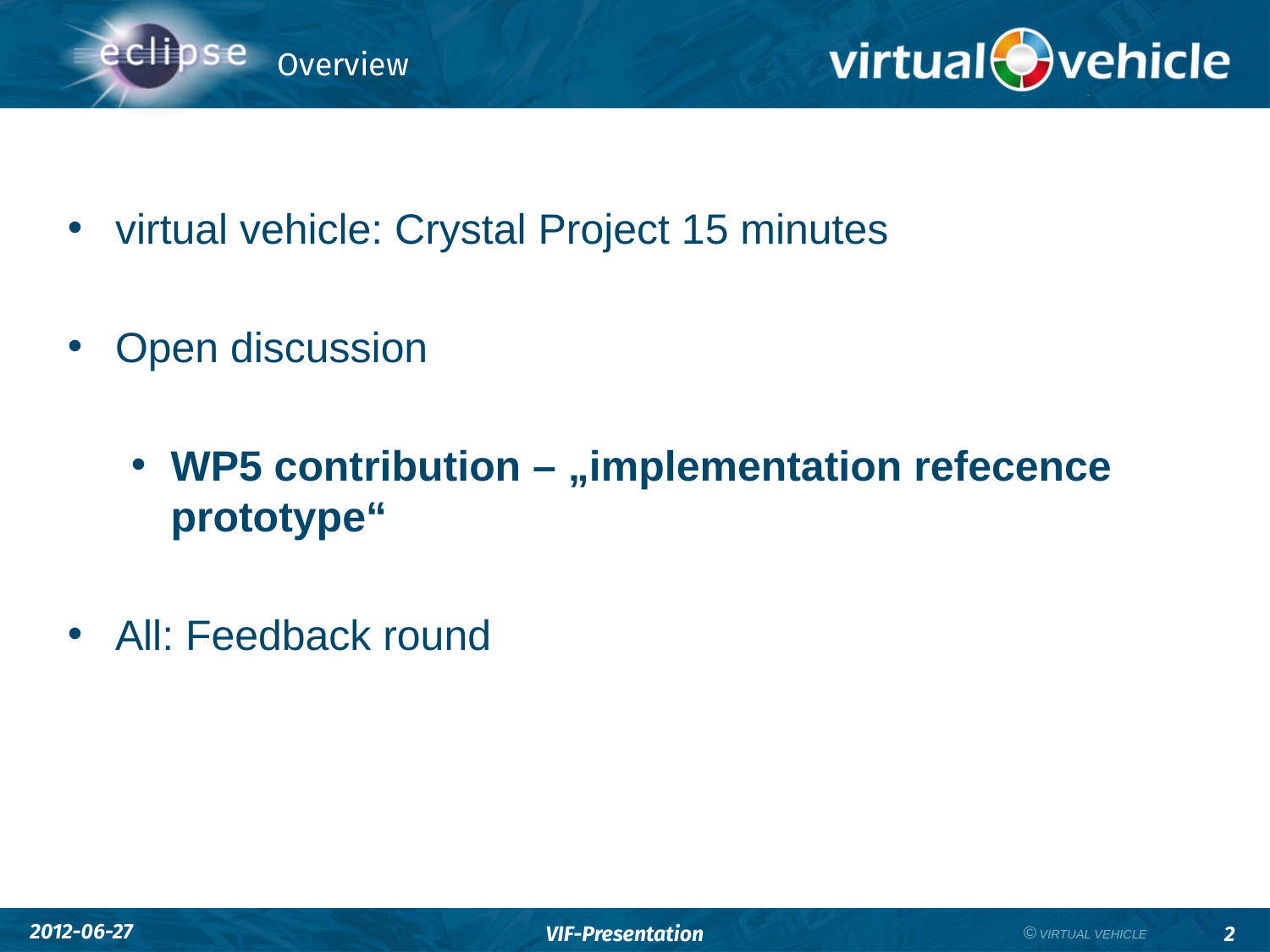

# Overview

virtual vehicle: Crystal Project 15 minutes

Open discussion

WP5 contribution – „implementation refecence prototype“

All: Feedback round